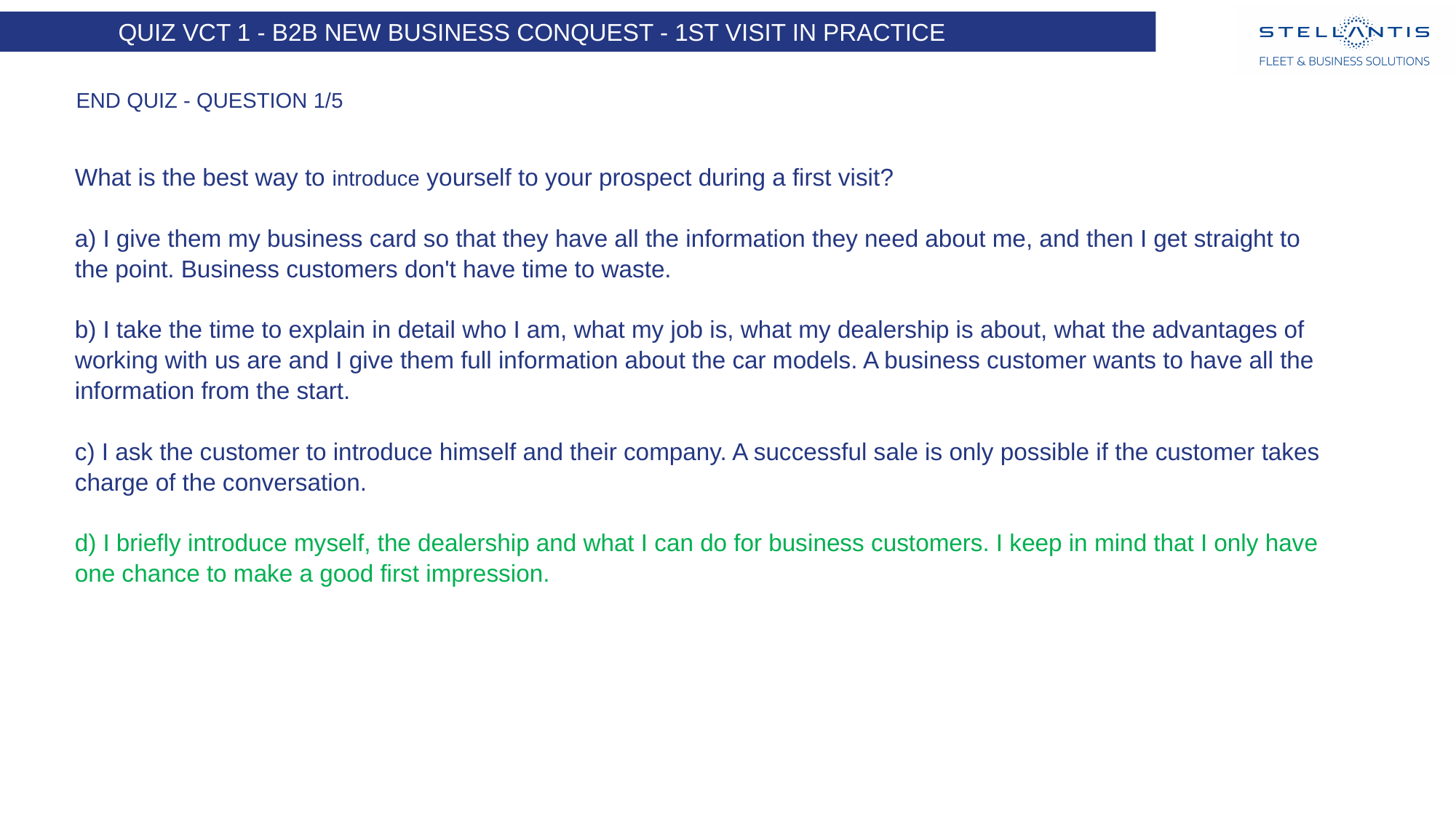

QUIZ VCT 1 - B2B NEW BUSINESS CONQUEST - 1st VISIT IN PRACTICE

# End quiz - Question 1/5
What is the best way to introduce yourself to your prospect during a first visit?

a) I give them my business card so that they have all the information they need about me, and then I get straight to the point. Business customers don't have time to waste.

b) I take the time to explain in detail who I am, what my job is, what my dealership is about, what the advantages of working with us are and I give them full information about the car models. A business customer wants to have all the information from the start.

c) I ask the customer to introduce himself and their company. A successful sale is only possible if the customer takes charge of the conversation.

d) I briefly introduce myself, the dealership and what I can do for business customers. I keep in mind that I only have one chance to make a good first impression.